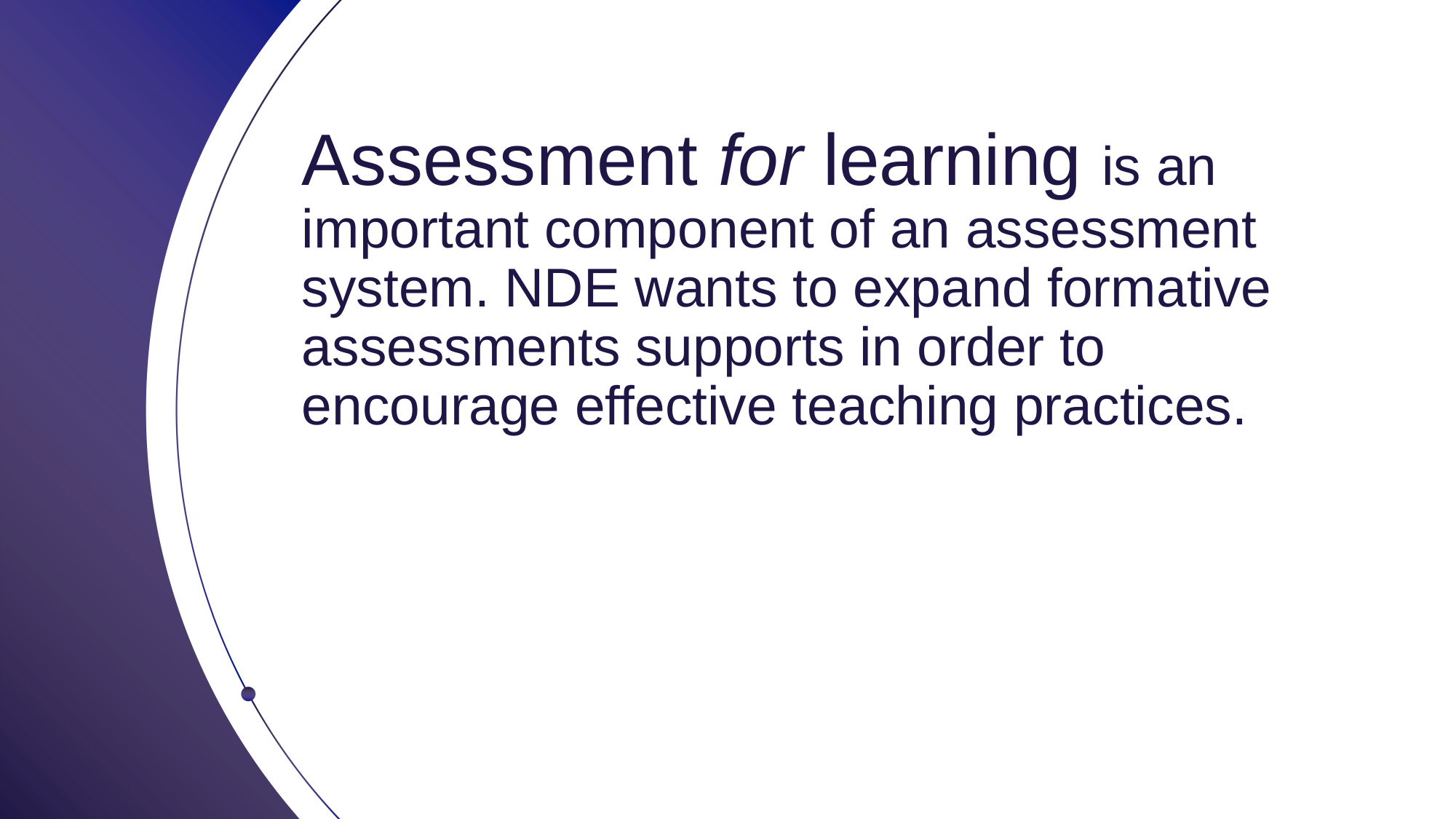

#
Assessment for learning is an important component of an assessment system. NDE wants to expand formative assessments supports in order to encourage effective teaching practices.